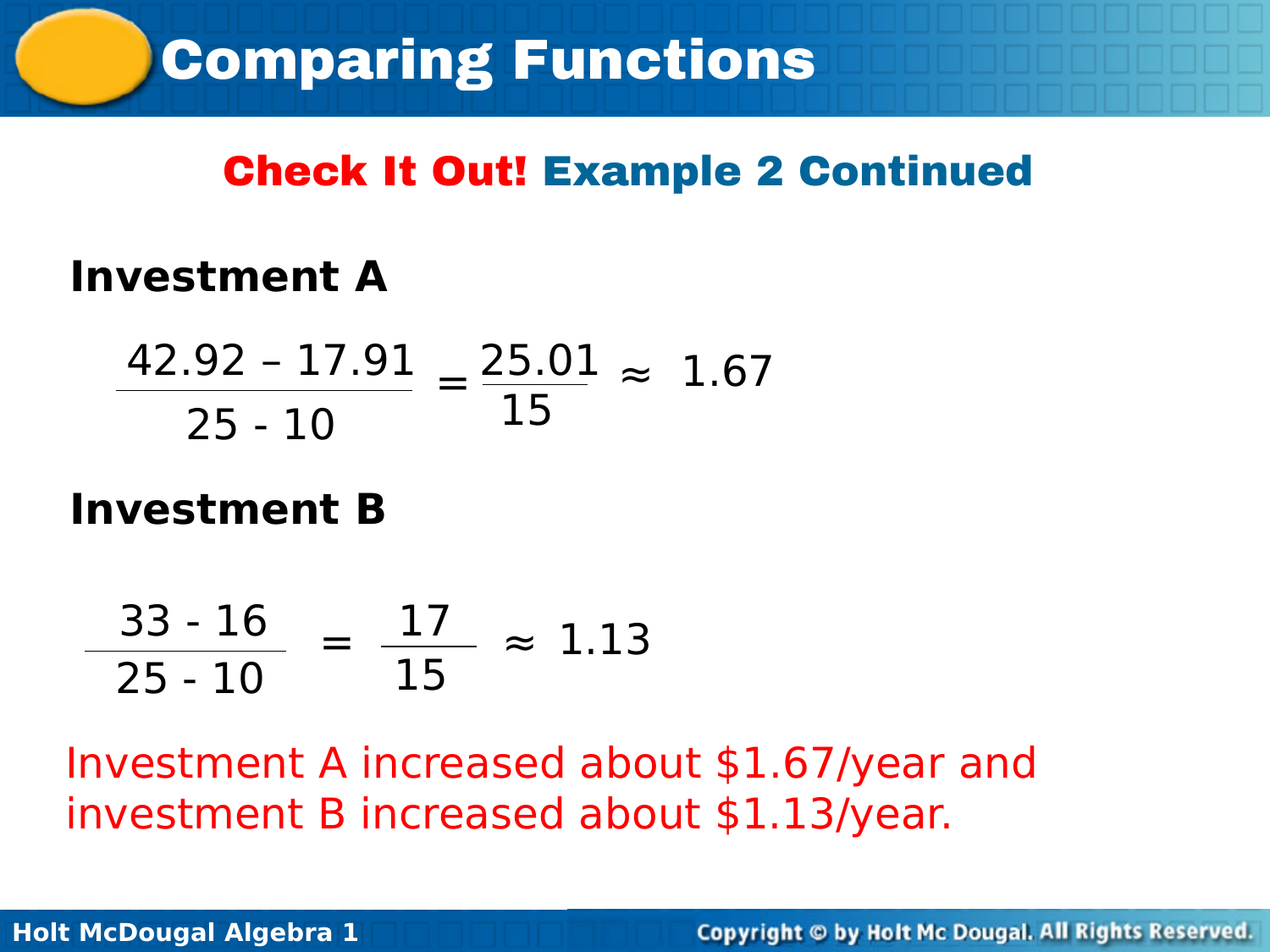

Check It Out! Example 2 Continued
Investment A
42.92 – 17.91
25 - 10
25.01
15
1.67
≈
=
Investment B
33 - 16
25 - 10
17
15
1.13
=
≈
Investment A increased about $1.67/year and investment B increased about $1.13/year.